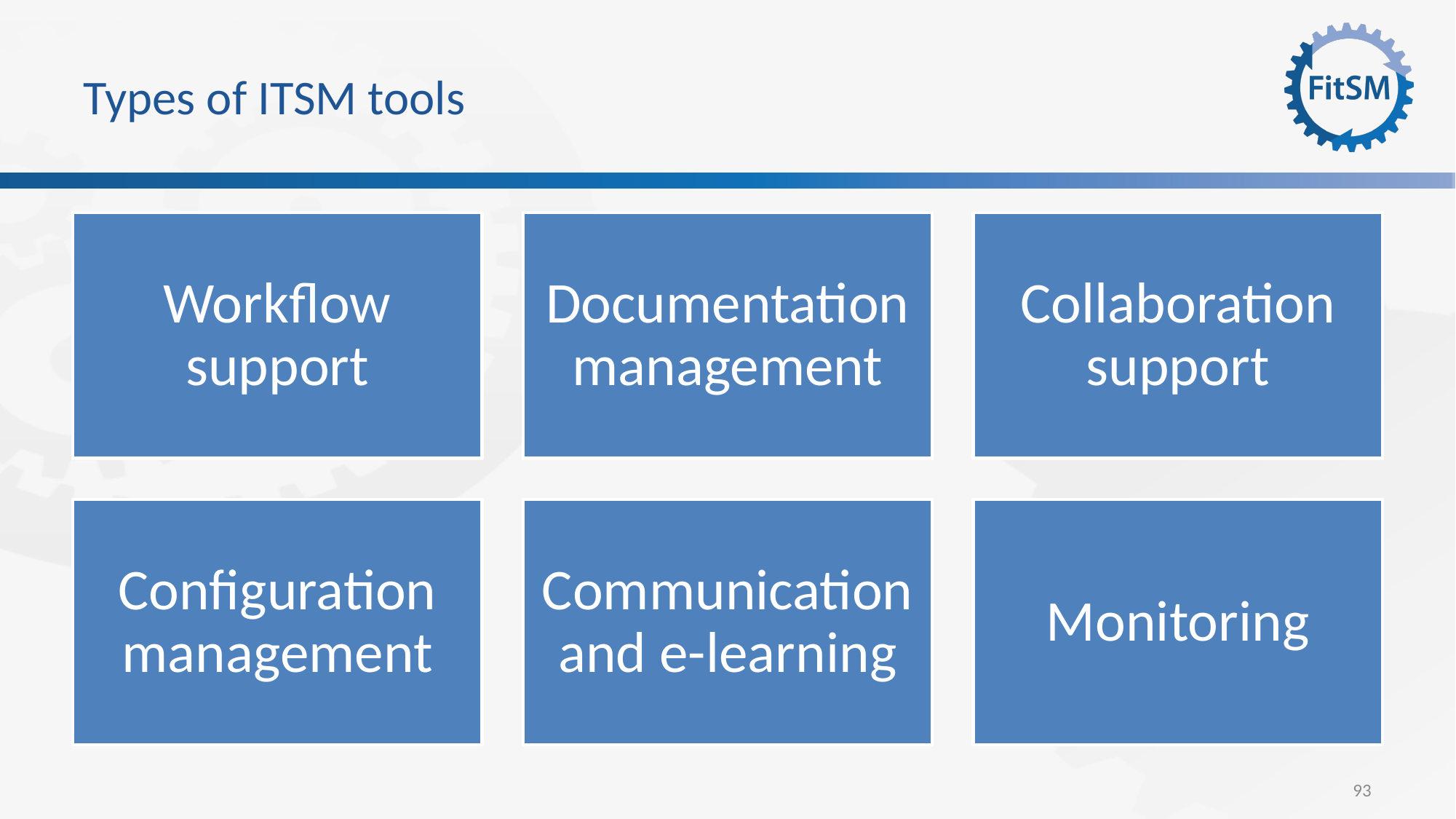

# Types of ITSM tools
Workflow support
Documentation management
Collaboration support
Configuration management
Communication and e-learning
Monitoring
93